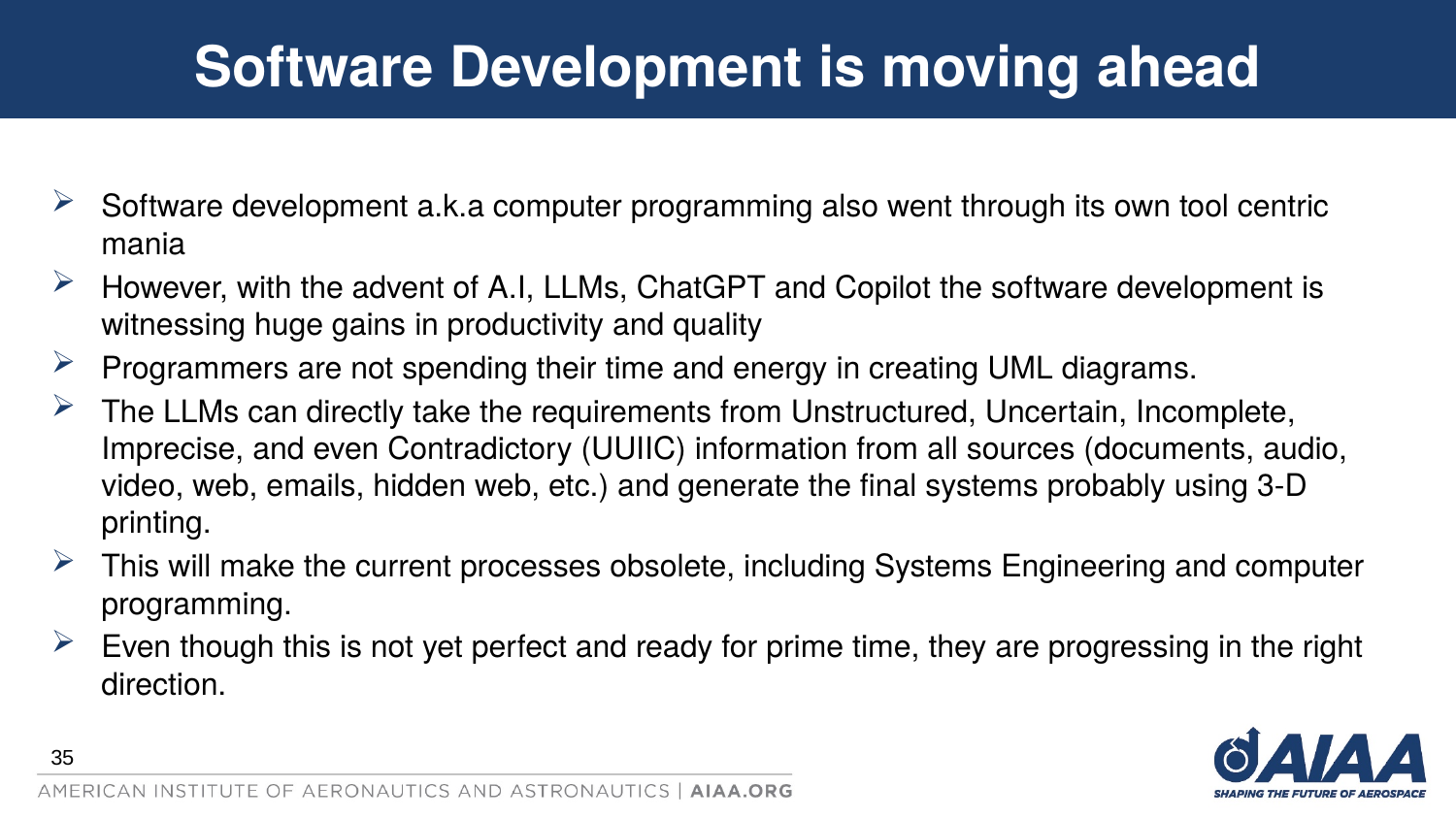

# Software Development is moving ahead
Software development a.k.a computer programming also went through its own tool centric mania
However, with the advent of A.I, LLMs, ChatGPT and Copilot the software development is witnessing huge gains in productivity and quality
Programmers are not spending their time and energy in creating UML diagrams.
The LLMs can directly take the requirements from Unstructured, Uncertain, Incomplete, Imprecise, and even Contradictory (UUIIC) information from all sources (documents, audio, video, web, emails, hidden web, etc.) and generate the final systems probably using 3-D printing.
This will make the current processes obsolete, including Systems Engineering and computer programming.
Even though this is not yet perfect and ready for prime time, they are progressing in the right direction.

35